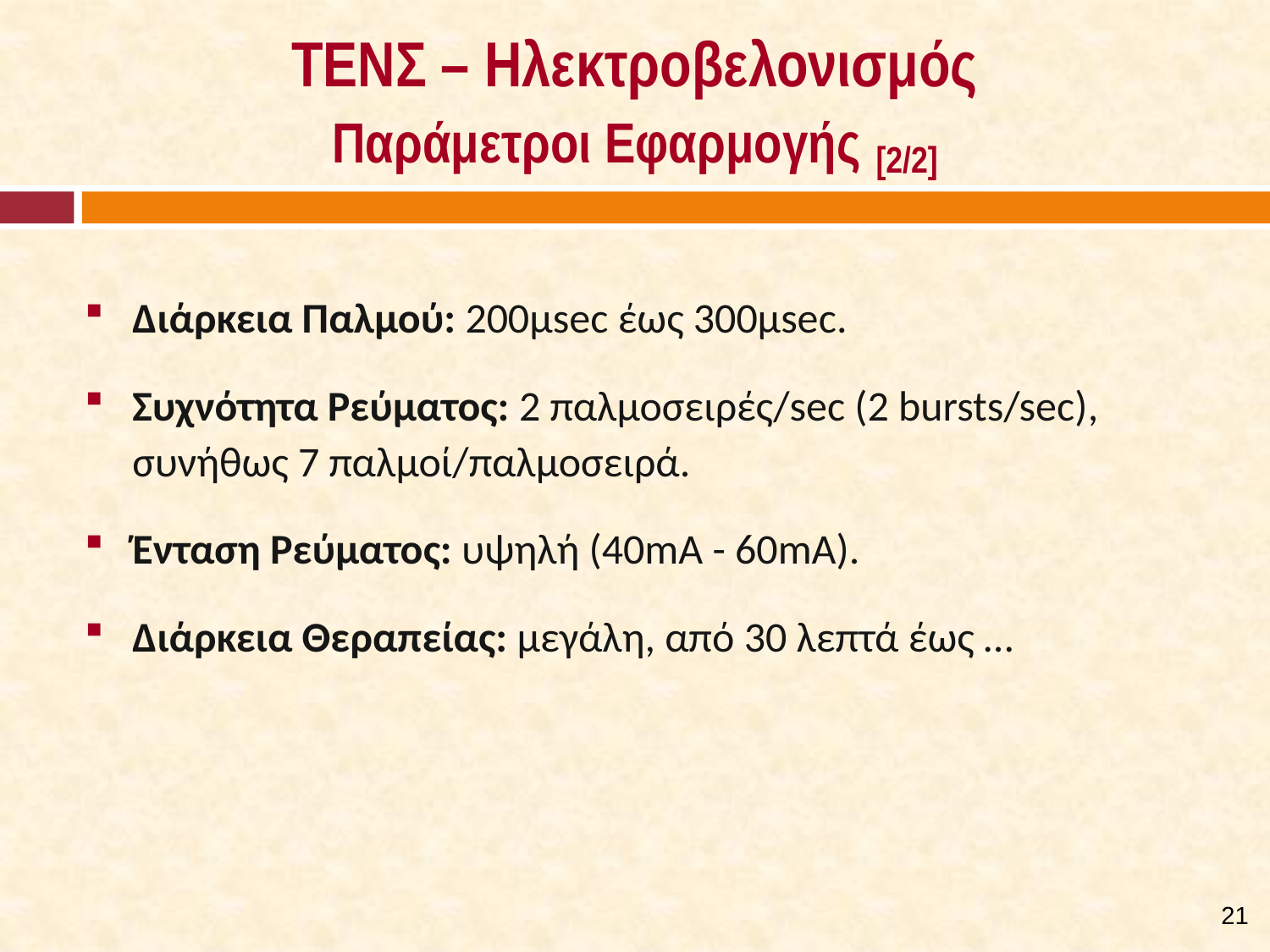

# ΤΕΝΣ – Ηλεκτροβελονισμός Παράμετροι Εφαρμογής [2/2]
Διάρκεια Παλμού: 200μsec έως 300μsec.
Συχνότητα Ρεύματος: 2 παλμοσειρές/sec (2 bursts/sec), συνήθως 7 παλμοί/παλμοσειρά.
Ένταση Ρεύματος: υψηλή (40mA - 60mA).
Διάρκεια Θεραπείας: μεγάλη, από 30 λεπτά έως …
21